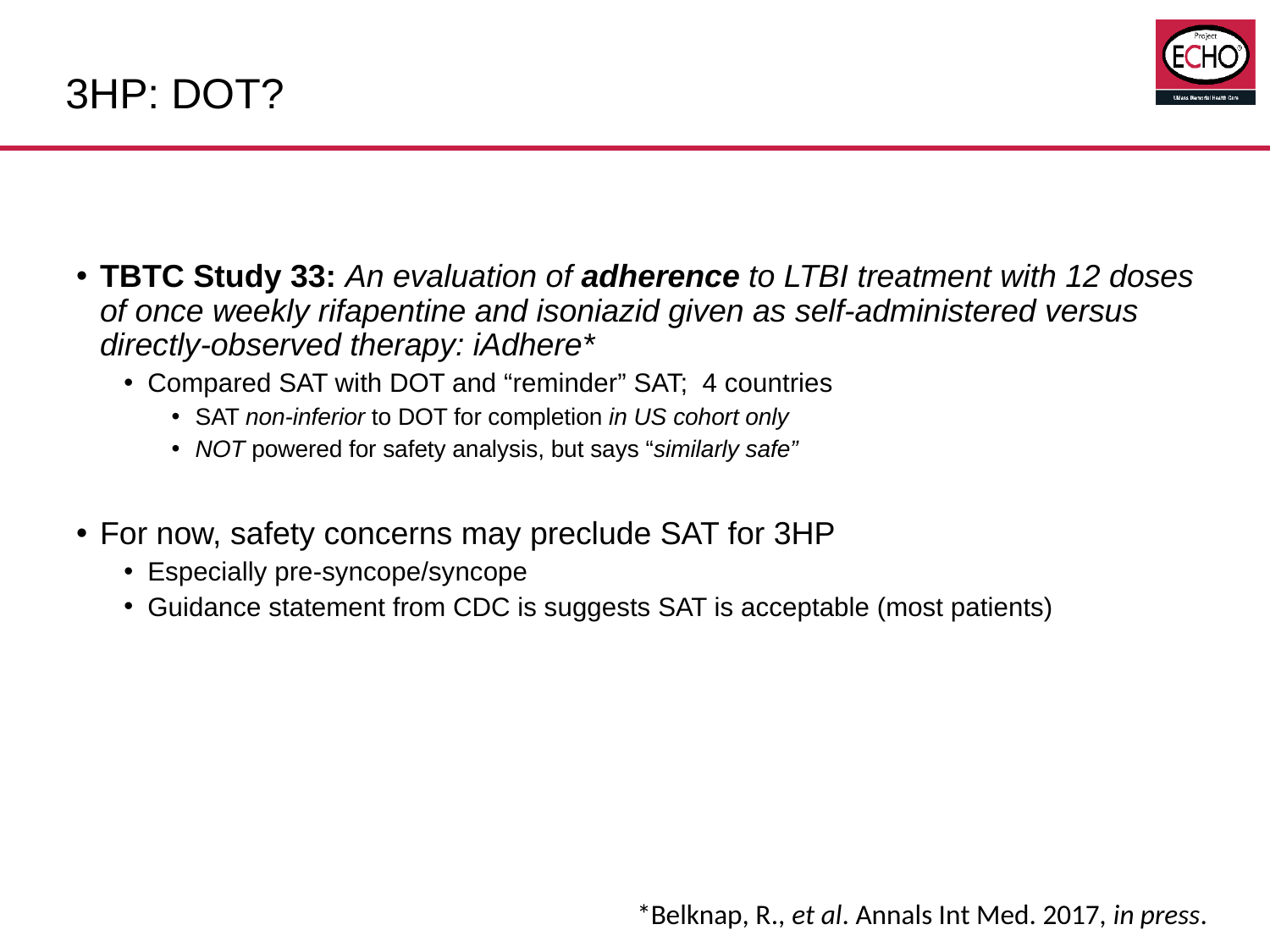

# 3HP: DOT?
TBTC Study 33: An evaluation of adherence to LTBI treatment with 12 doses of once weekly rifapentine and isoniazid given as self-administered versus directly-observed therapy: iAdhere*
Compared SAT with DOT and “reminder” SAT;  4 countries
SAT non-inferior to DOT for completion in US cohort only
NOT powered for safety analysis, but says “similarly safe”

For now, safety concerns may preclude SAT for 3HP
Especially pre-syncope/syncope
Guidance statement from CDC is suggests SAT is acceptable (most patients)
*Belknap, R., et al. Annals Int Med. 2017, in press.